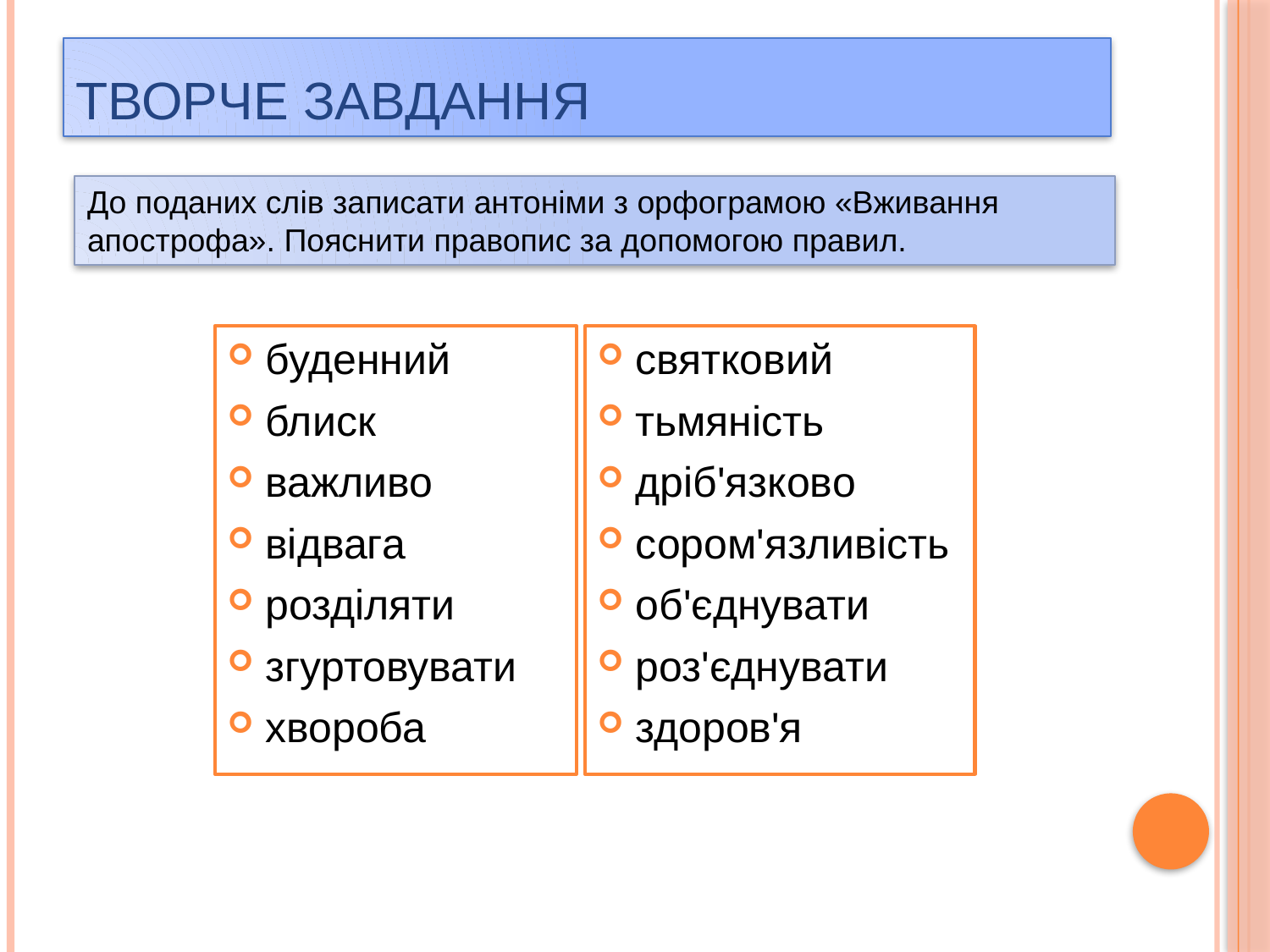

# Творче завдання
До поданих слів записати антоніми з орфограмою «Вживання апострофа». Пояснити правопис за допомогою правил.
буденний
блиск
важливо
відвага
розділяти
згуртовувати
хвороба

святковий
тьмяність
дріб'язково
сором'язливість
об'єднувати
роз'єднувати
здоров'я